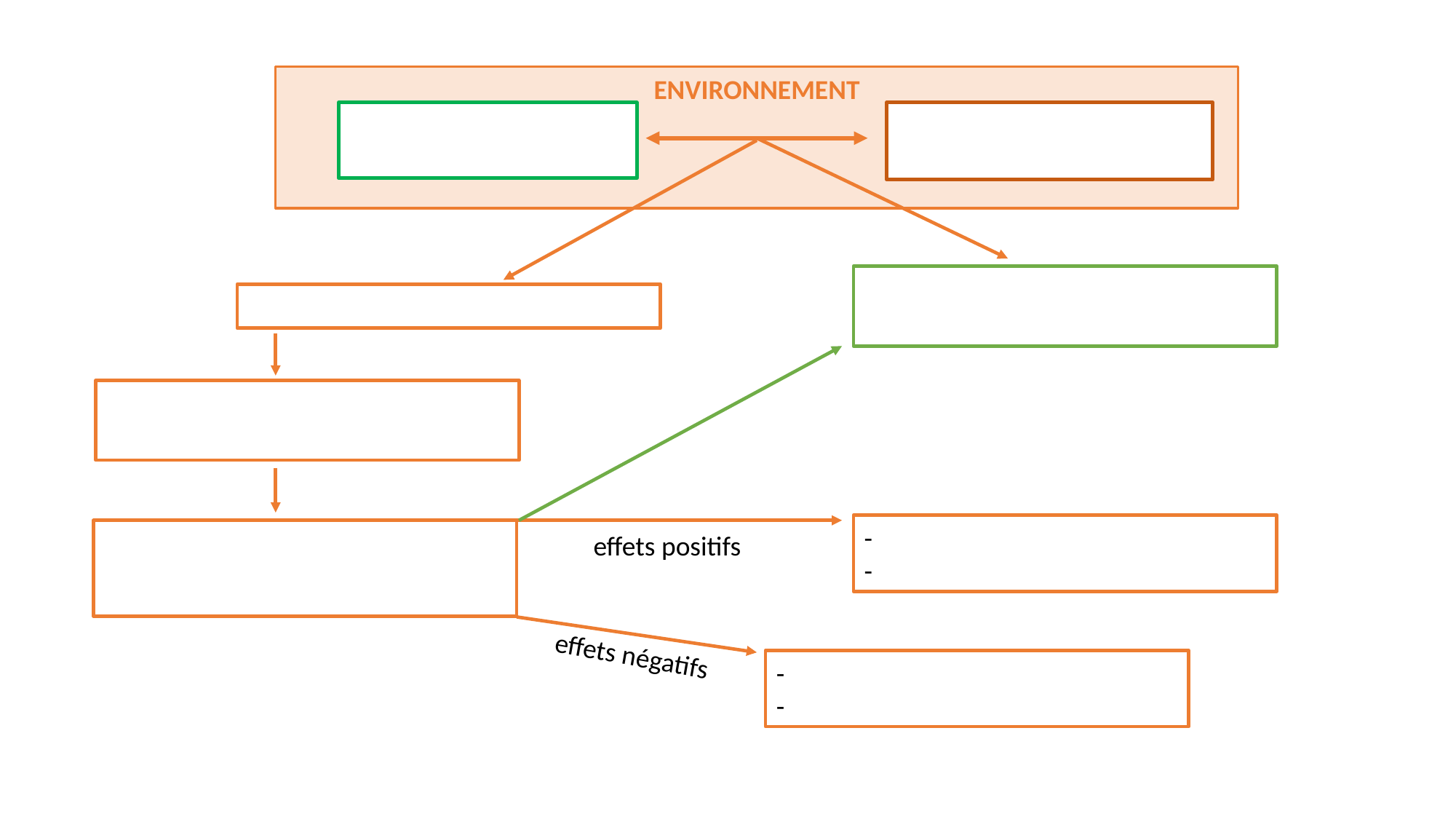

ENVIRONNEMENT

-
-

effets positifs
effets négatifs
-
-